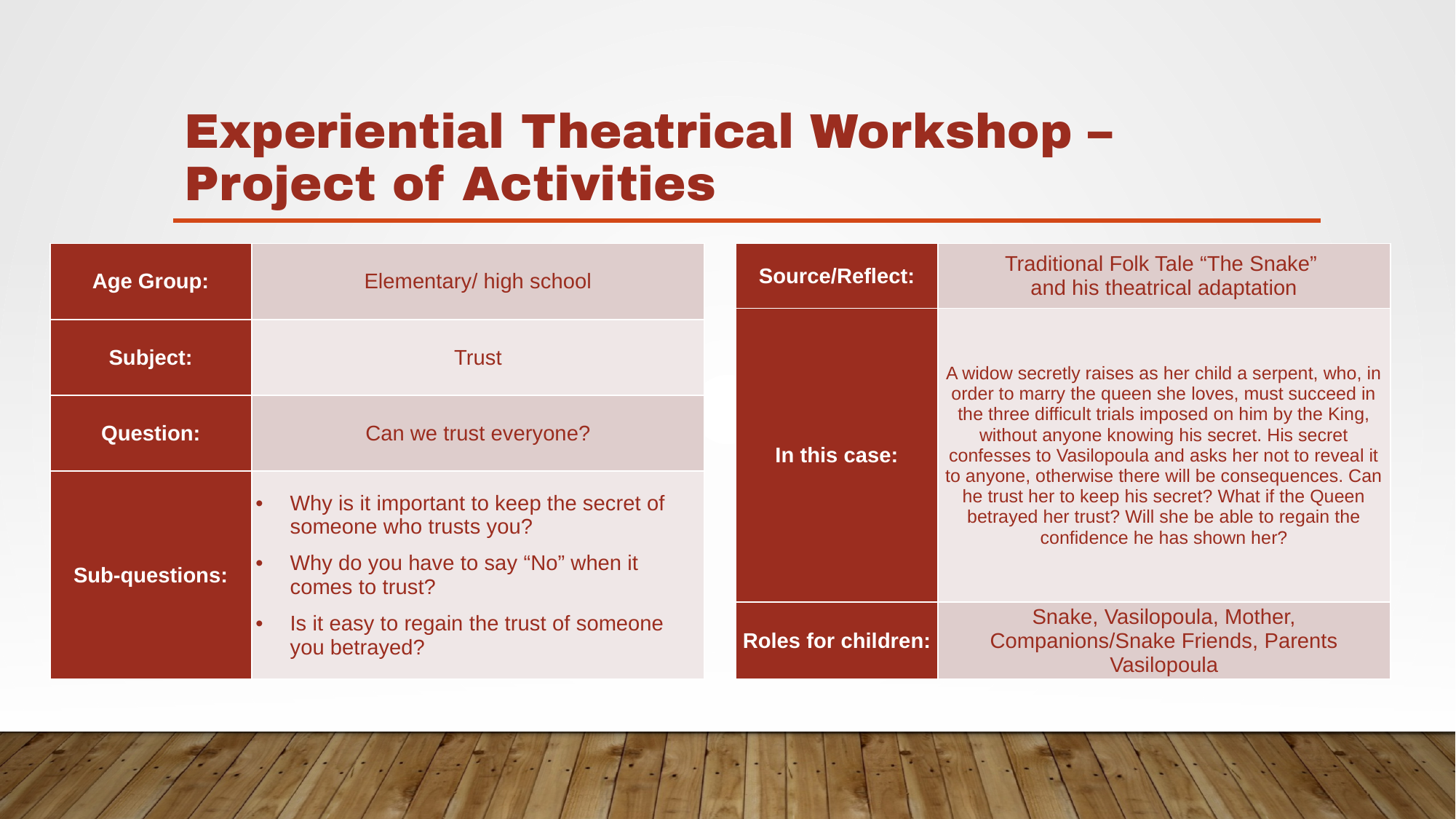

# Experiential Theatrical Workshop – Project of Activities
| Age Group: | Elementary/ high school |
| --- | --- |
| Subject: | Trust |
| Question: | Can we trust everyone? |
| Sub-questions: | Why is it important to keep the secret of someone who trusts you? Why do you have to say “No” when it comes to trust? Is it easy to regain the trust of someone you betrayed? |
| Source/Reflect: | Traditional Folk Tale “The Snake” and his theatrical adaptation |
| --- | --- |
| In this case: | A widow secretly raises as her child a serpent, who, in order to marry the queen she loves, must succeed in the three difficult trials imposed on him by the King, without anyone knowing his secret. His secret confesses to Vasilopoula and asks her not to reveal it to anyone, otherwise there will be consequences. Can he trust her to keep his secret? What if the Queen betrayed her trust? Will she be able to regain the confidence he has shown her? |
| Roles for children: | Snake, Vasilopoula, Mother, Companions/Snake Friends, Parents Vasilopoula |